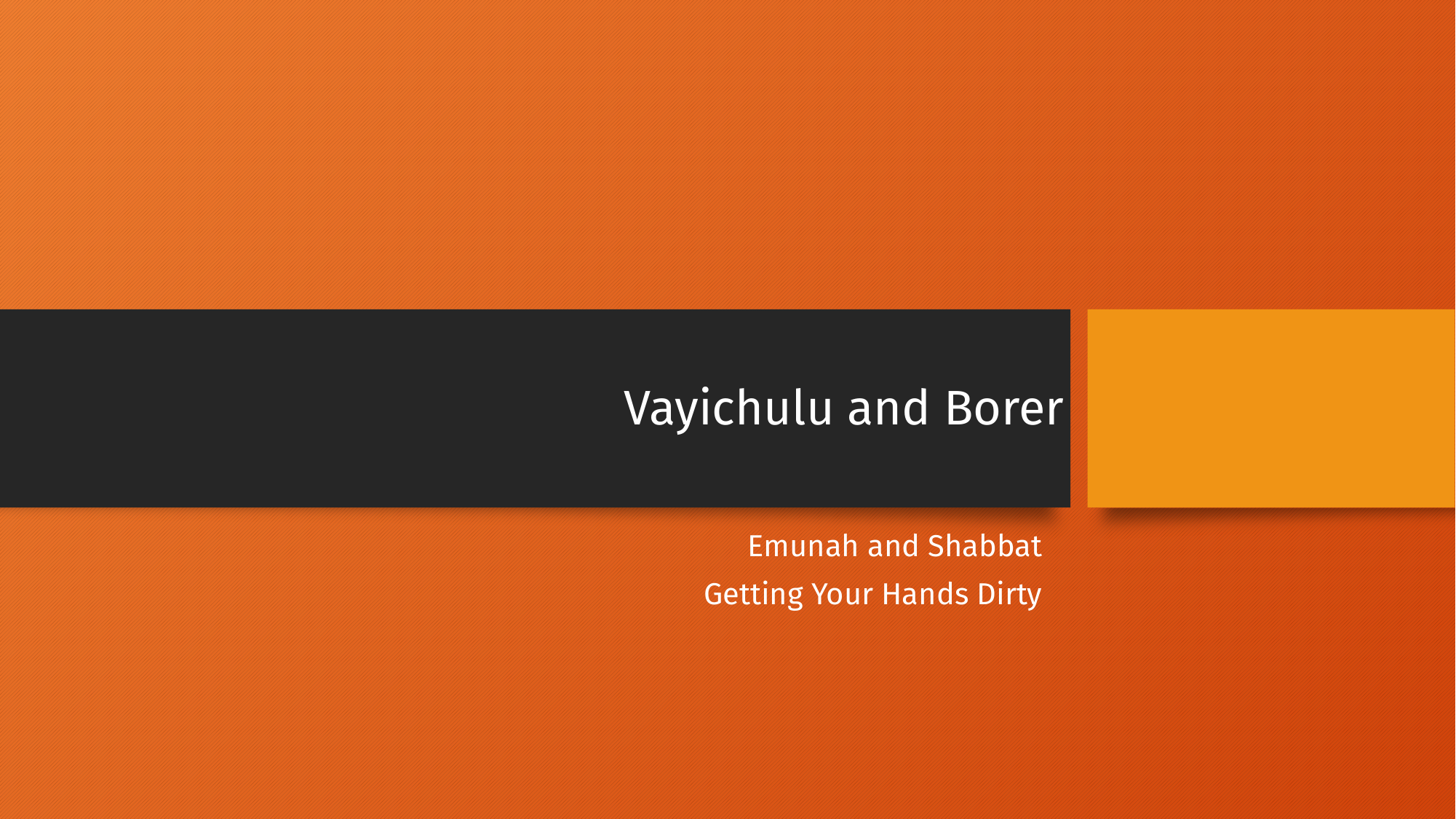

# Vayichulu and Borer
Emunah and Shabbat
Getting Your Hands Dirty